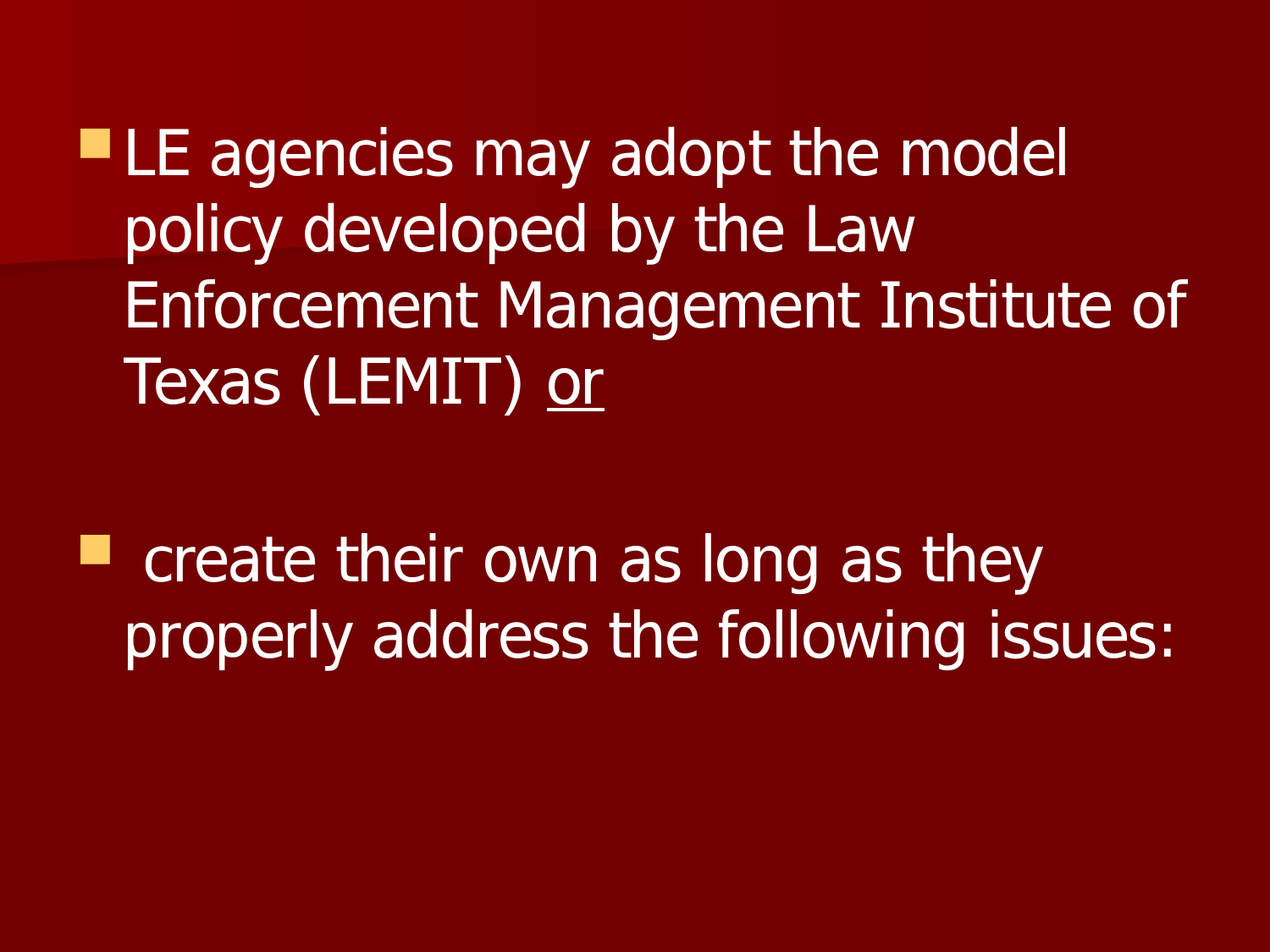

#
LE agencies may adopt the model policy developed by the Law Enforcement Management Institute of Texas (LEMIT) or

 create their own as long as they properly address the following issues: